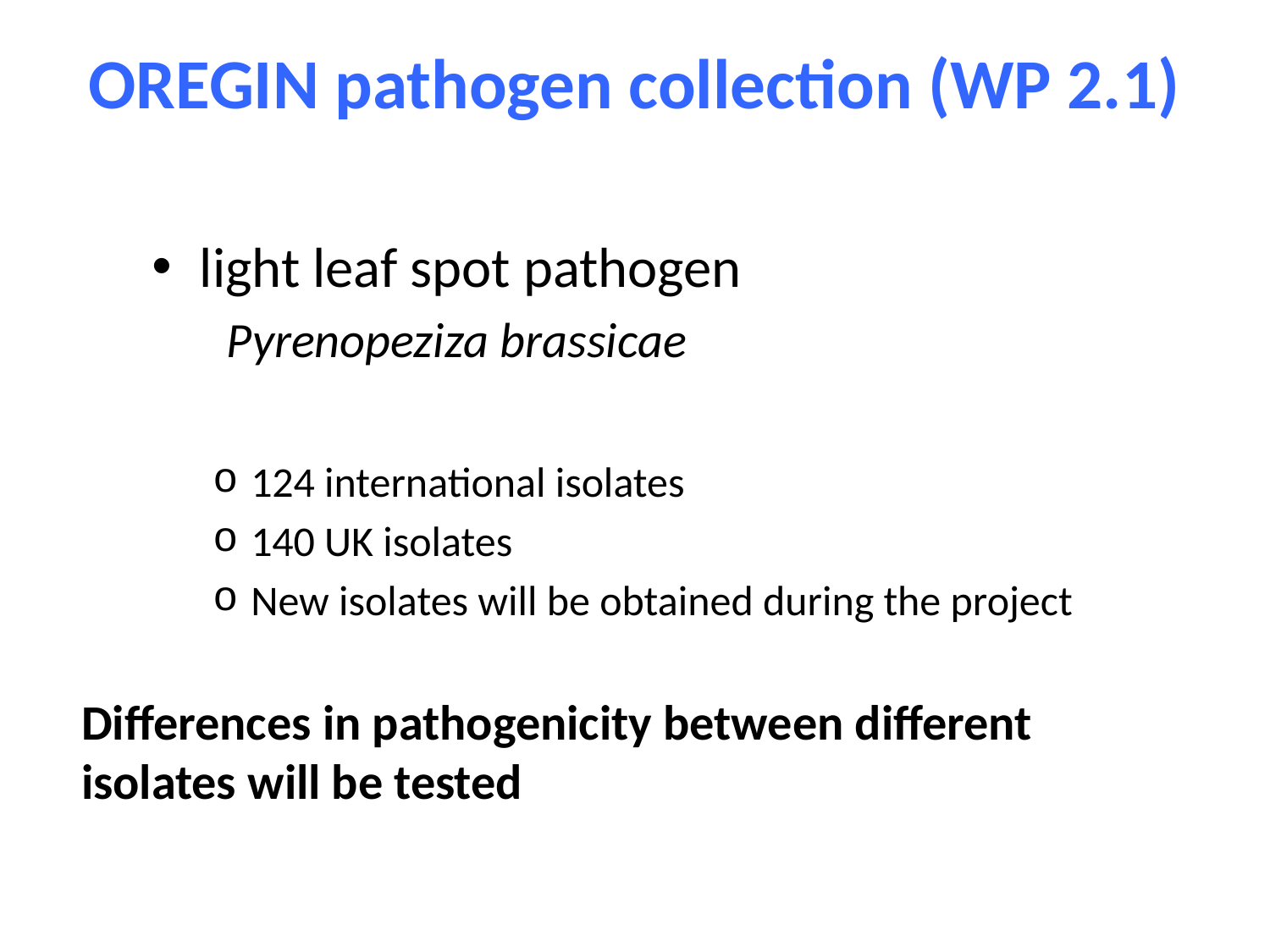

OREGIN pathogen collection (WP 2.1)
light leaf spot pathogen
 Pyrenopeziza brassicae

124 international isolates
140 UK isolates
New isolates will be obtained during the project

Differences in pathogenicity between different isolates will be tested